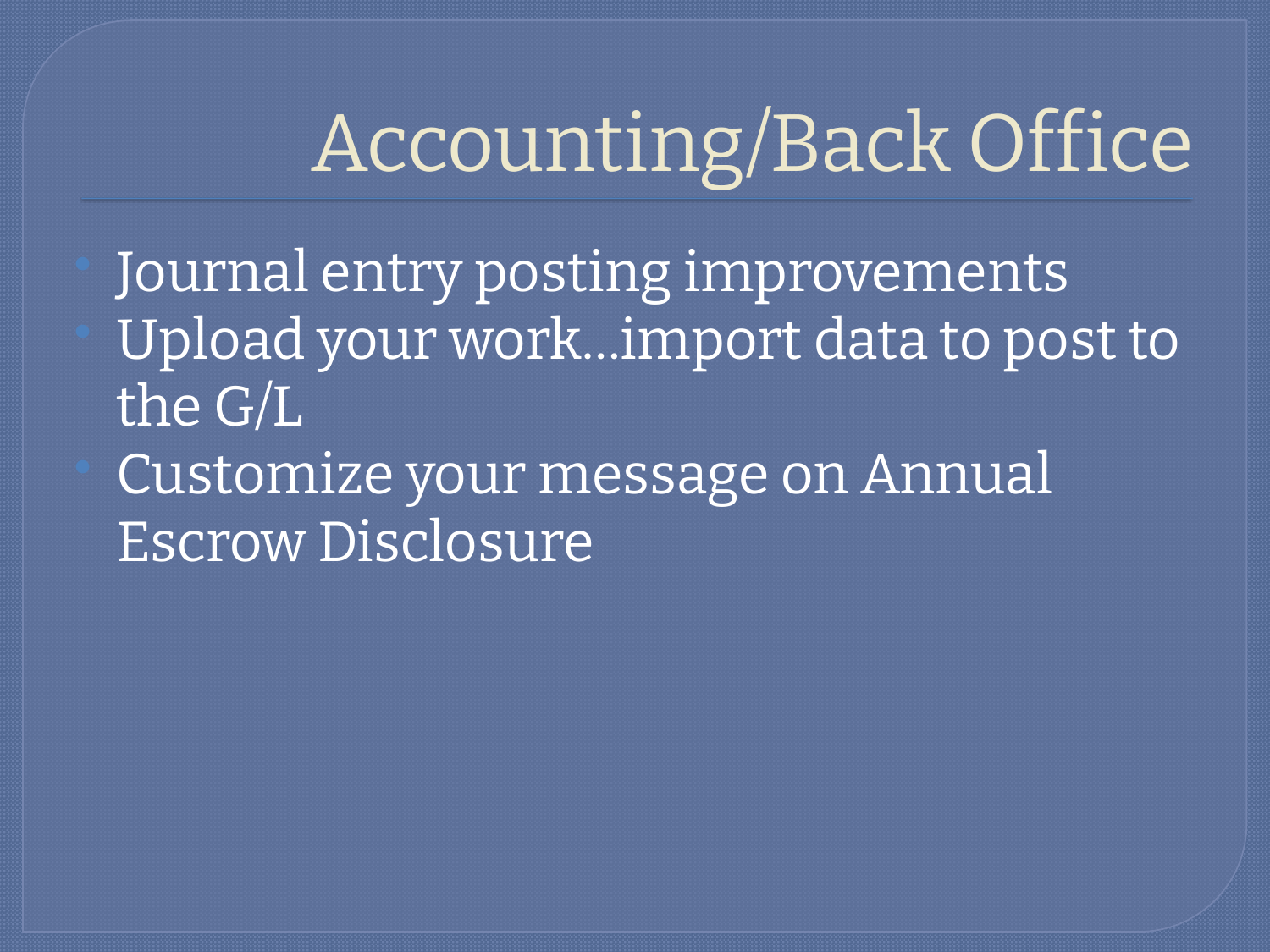

# Accounting/Back Office
Journal entry posting improvements
Upload your work…import data to post to the G/L
Customize your message on Annual Escrow Disclosure